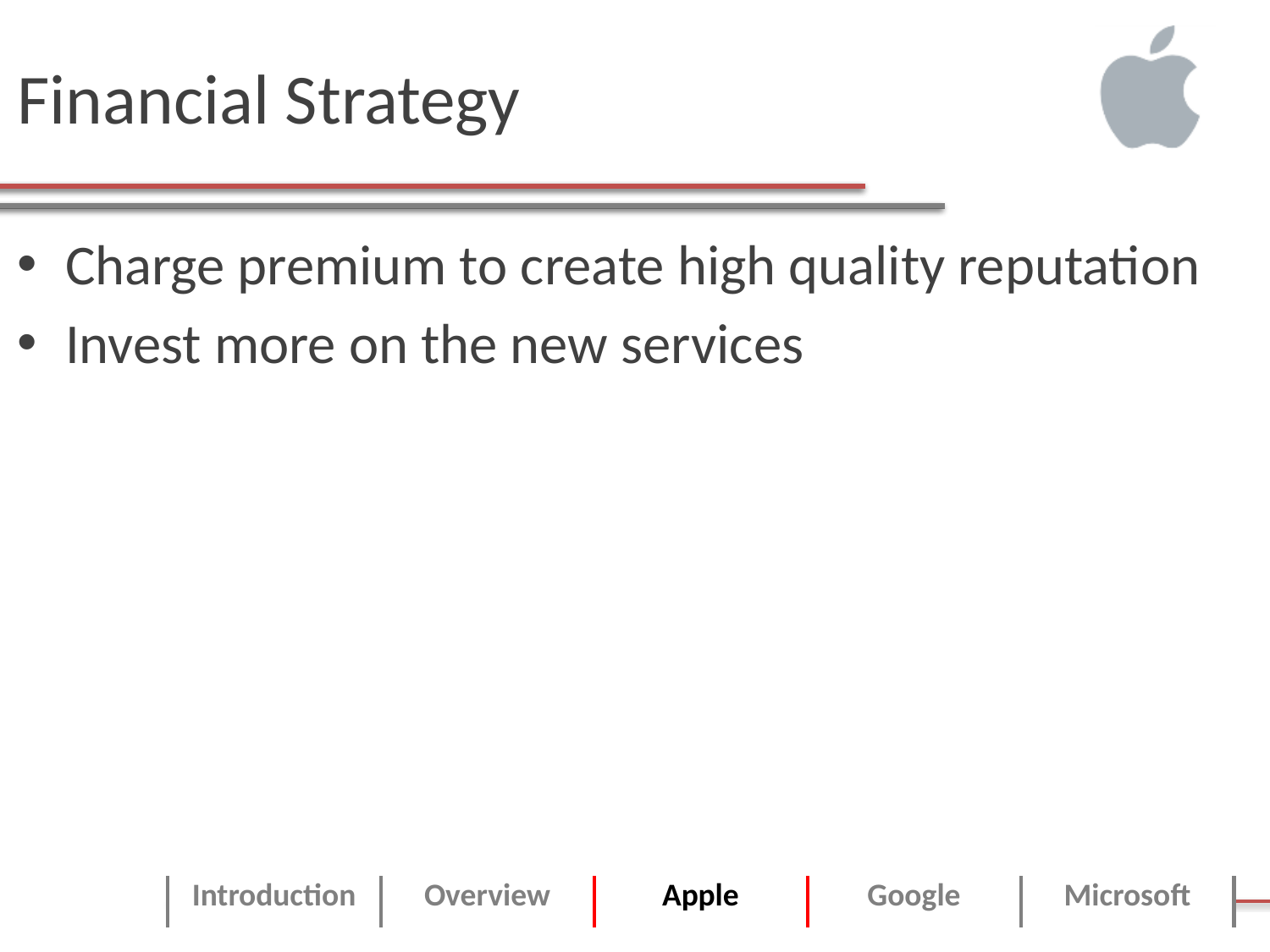

# Financial Strategy
Charge premium to create high quality reputation
Invest more on the new services